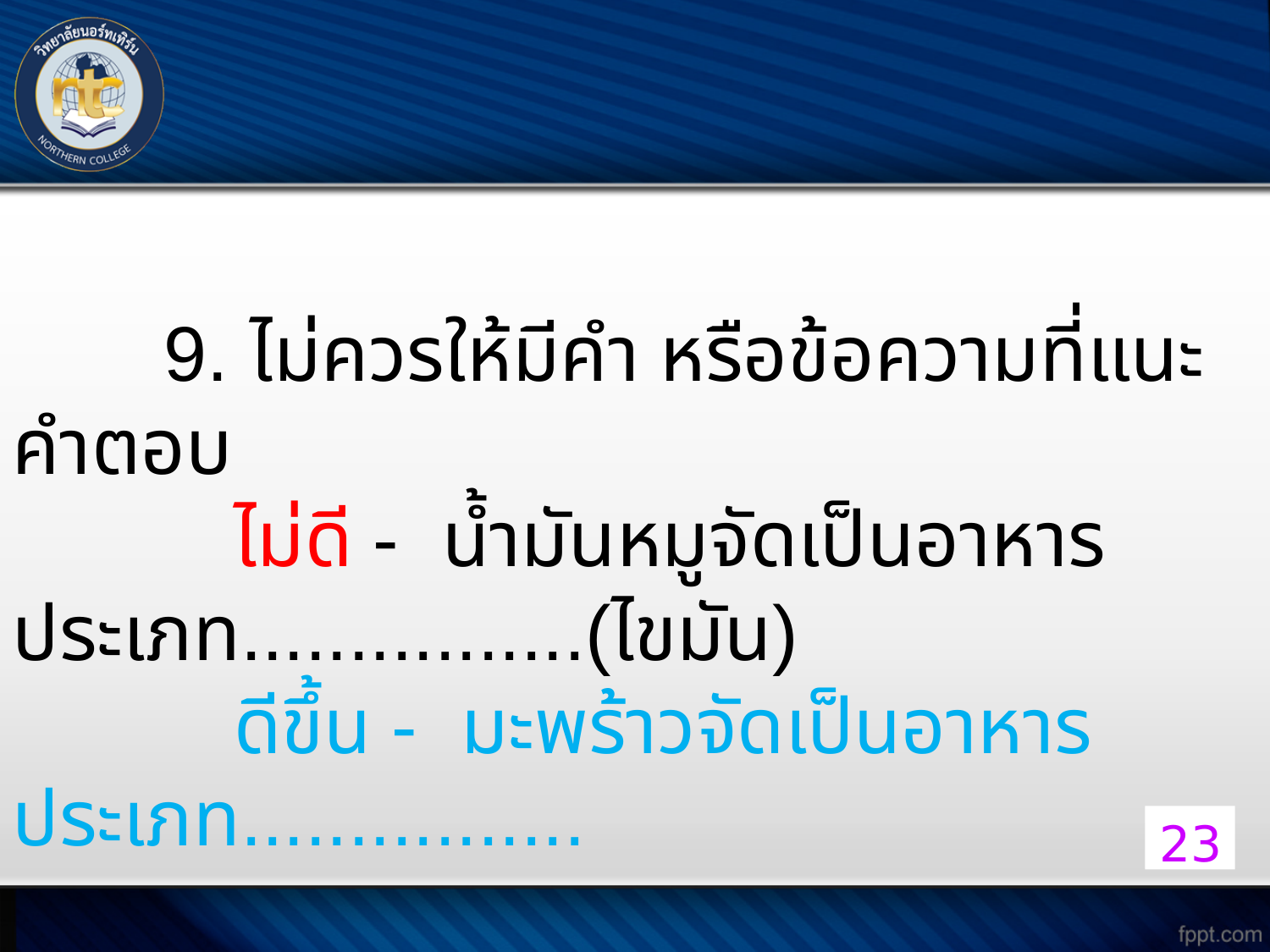

9. ไม่ควรให้มีคำ หรือข้อความที่แนะคำตอบ
           ไม่ดี -  น้ำมันหมูจัดเป็นอาหารประเภท................(ไขมัน)
           ดีขึ้น -  มะพร้าวจัดเป็นอาหารประเภท................
23